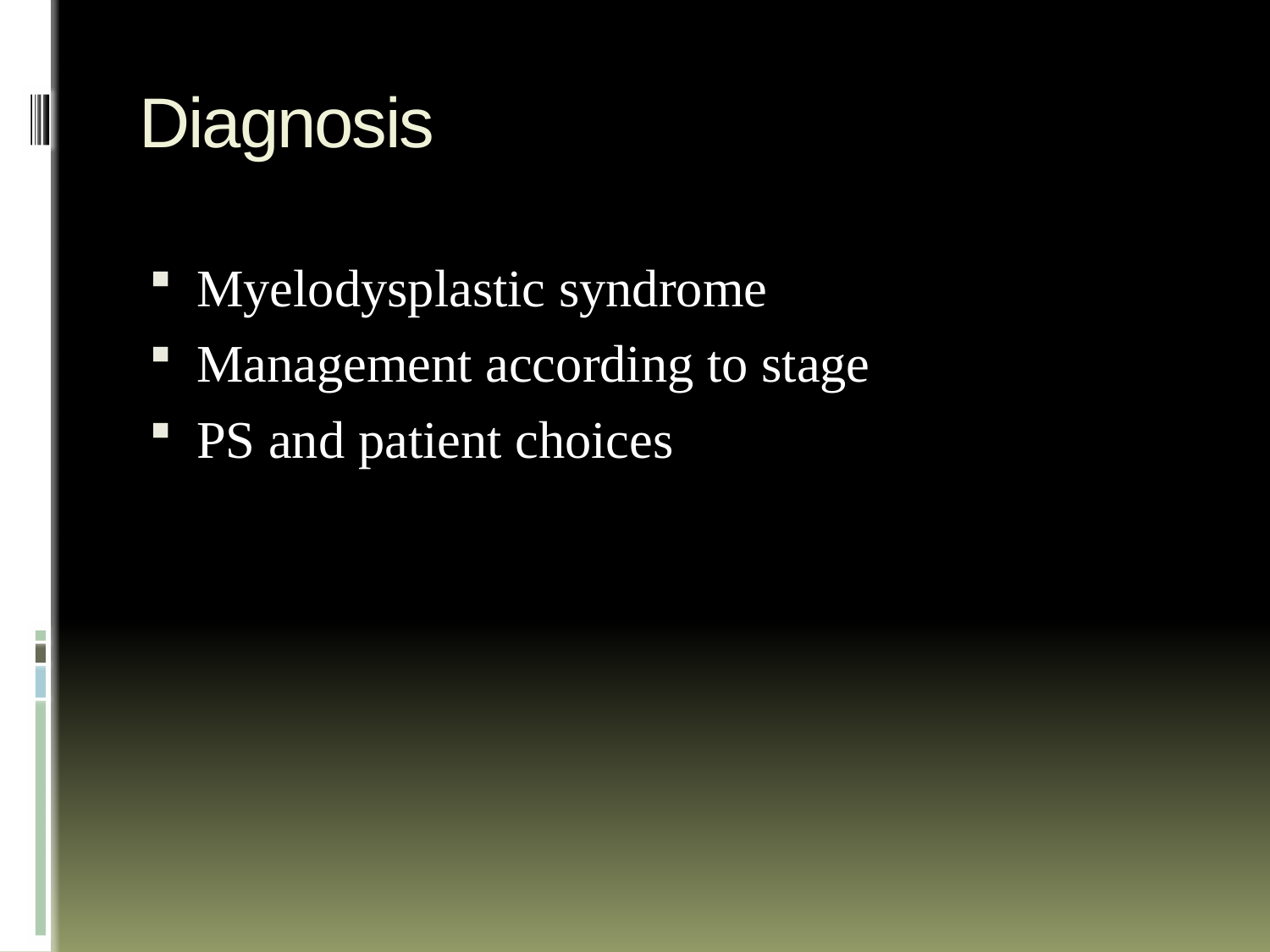

# Diagnosis
Myelodysplastic syndrome
Management according to stage
PS and patient choices